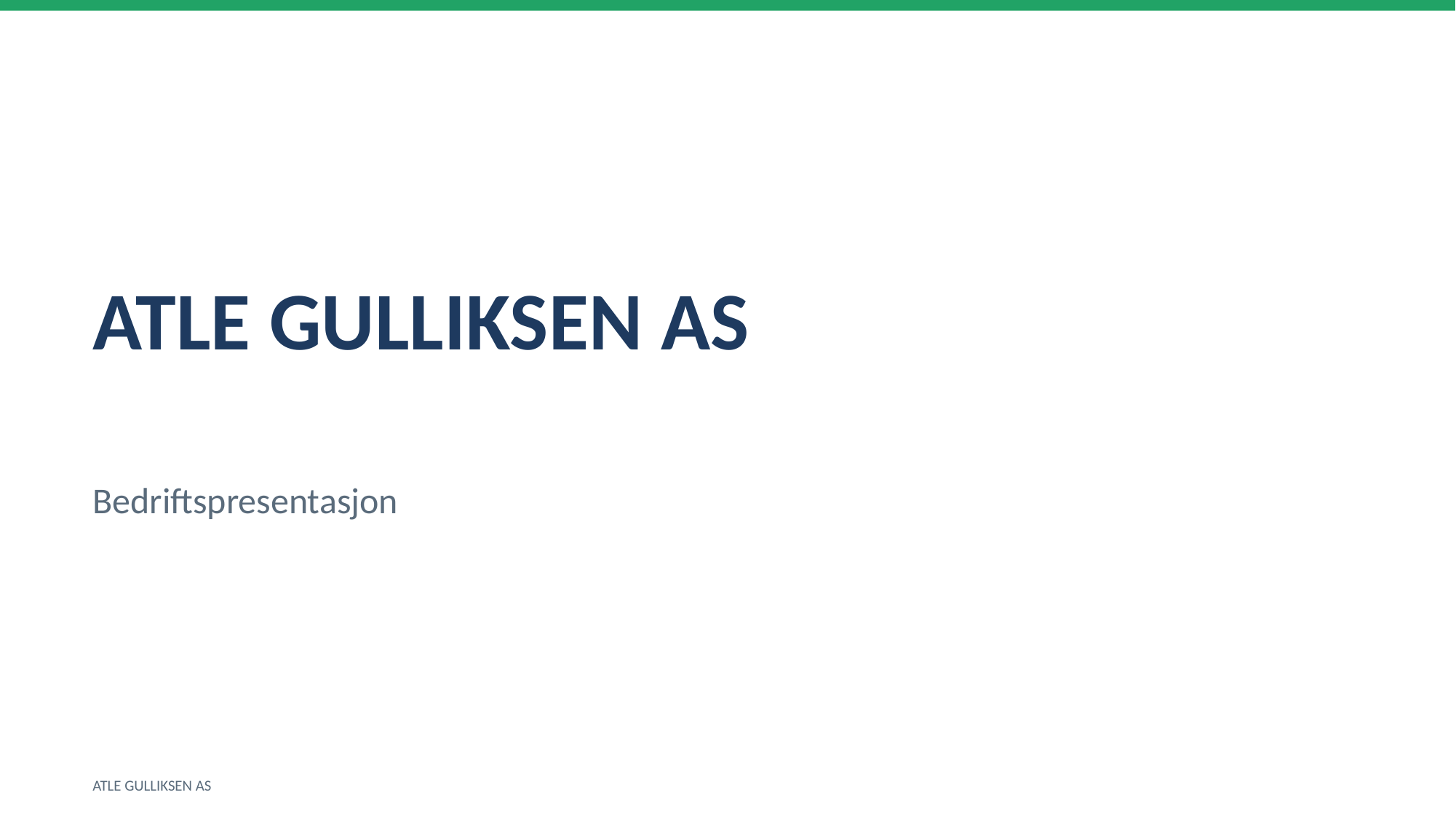

ATLE GULLIKSEN AS
Bedriftspresentasjon
ATLE GULLIKSEN AS